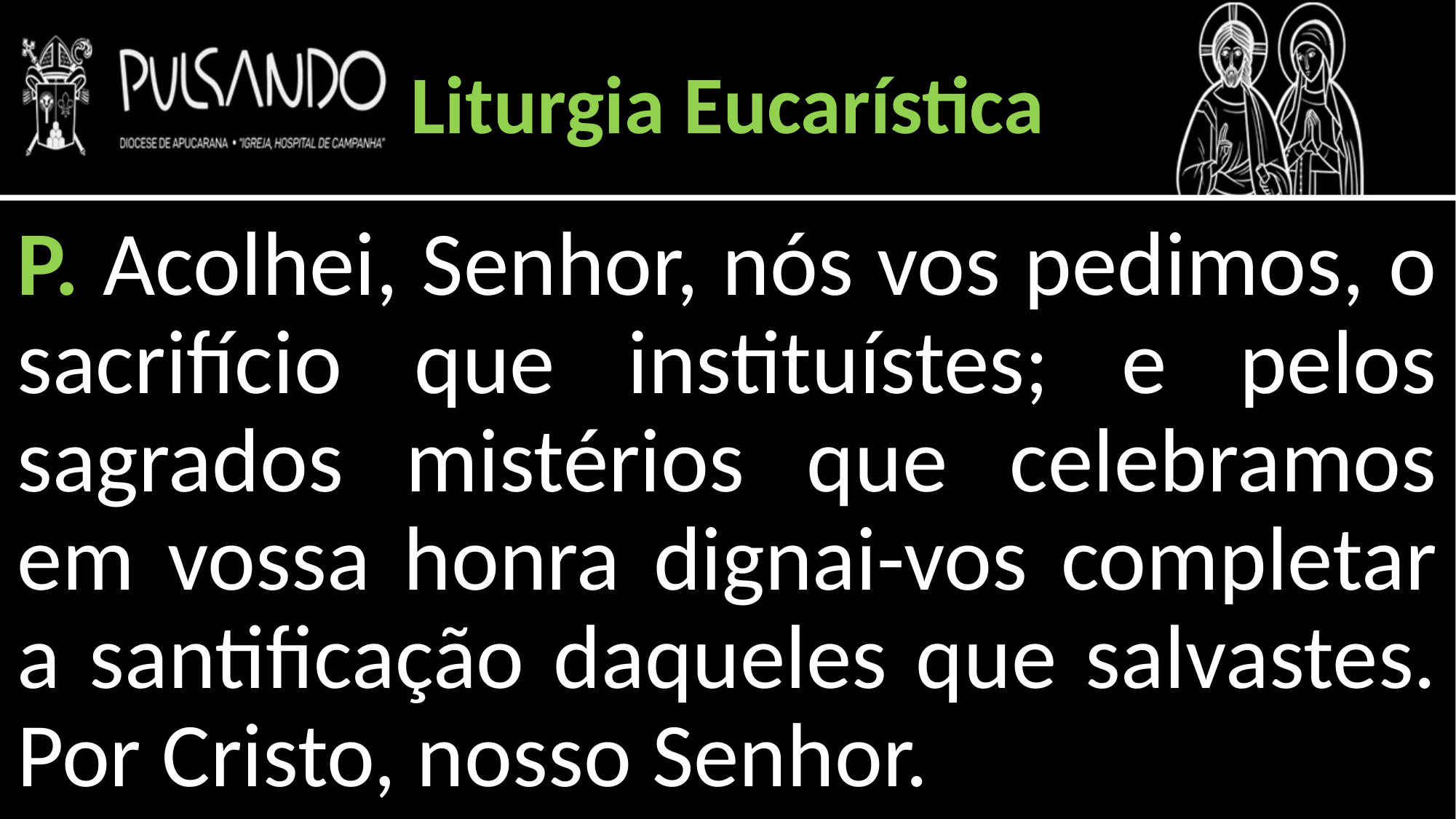

Liturgia Eucarística
P. Acolhei, Senhor, nós vos pedimos, o sacrifício que instituístes; e pelos sagrados mistérios que celebramos em vossa honra dignai-vos completar a santificação daqueles que salvastes. Por Cristo, nosso Senhor.